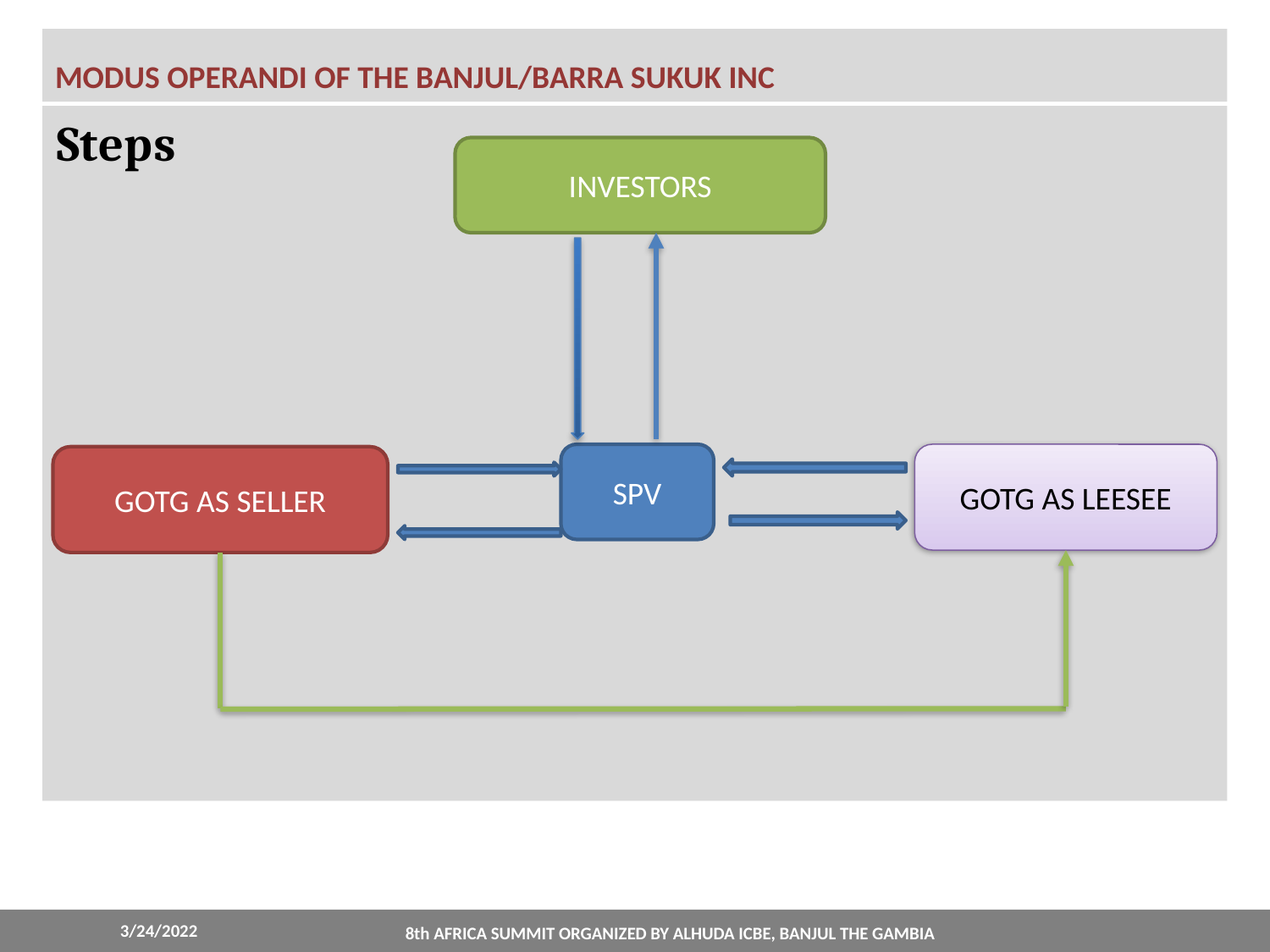

MODUS OPERANDI OF THE BANJUL/BARRA SUKUK INC
# Steps
INVESTORS

SPV
GOTG AS LEESEE
GOTG AS SELLER

3/24/2022
8th AFRICA SUMMIT ORGANIZED BY ALHUDA ICBE, BANJUL THE GAMBIA